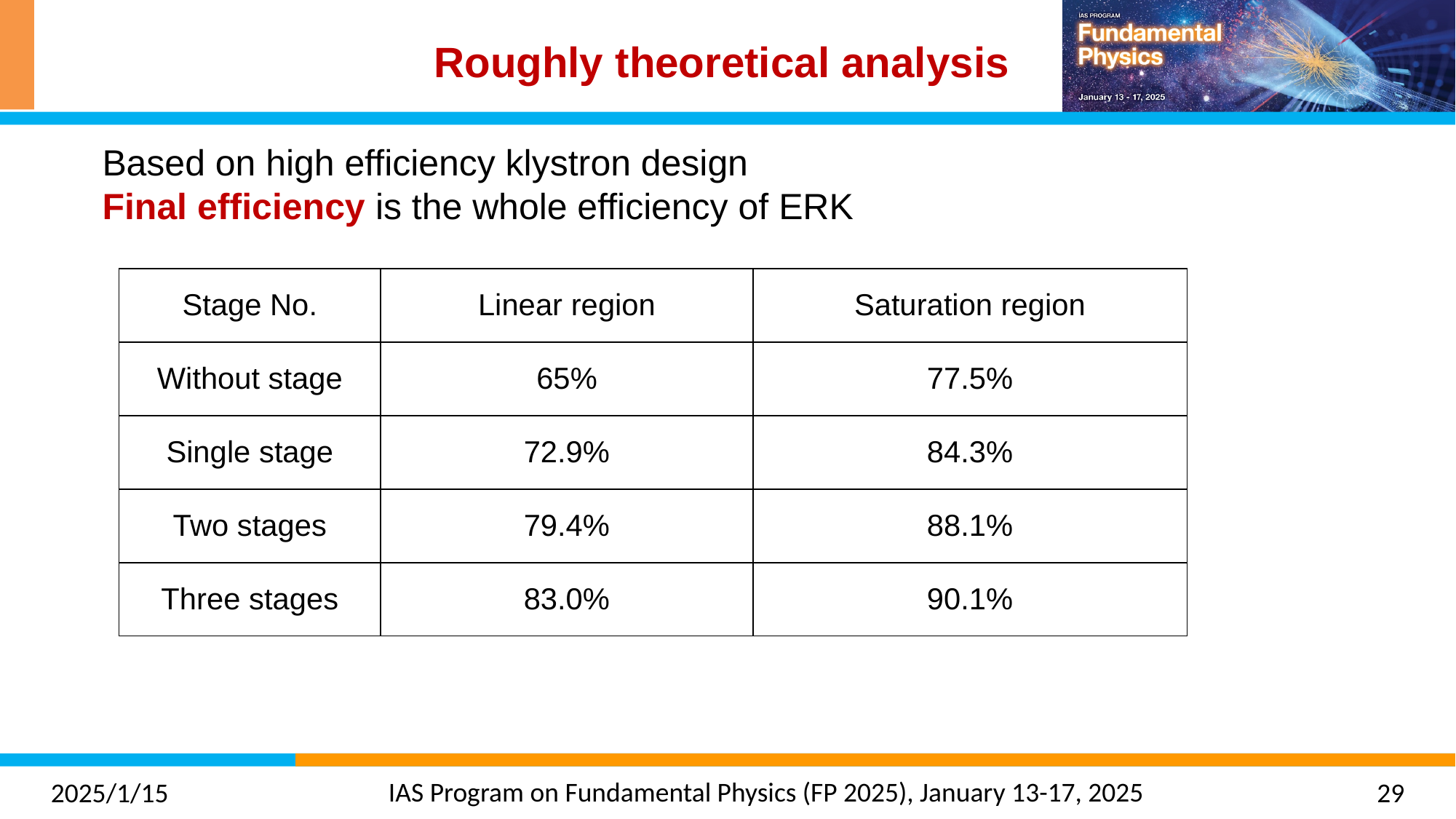

# Roughly theoretical analysis
Based on high efficiency klystron design
Final efficiency is the whole efficiency of ERK
| Stage No. | Linear region | Saturation region |
| --- | --- | --- |
| Without stage | 65% | 77.5% |
| Single stage | 72.9% | 84.3% |
| Two stages | 79.4% | 88.1% |
| Three stages | 83.0% | 90.1% |
2025/1/15
29